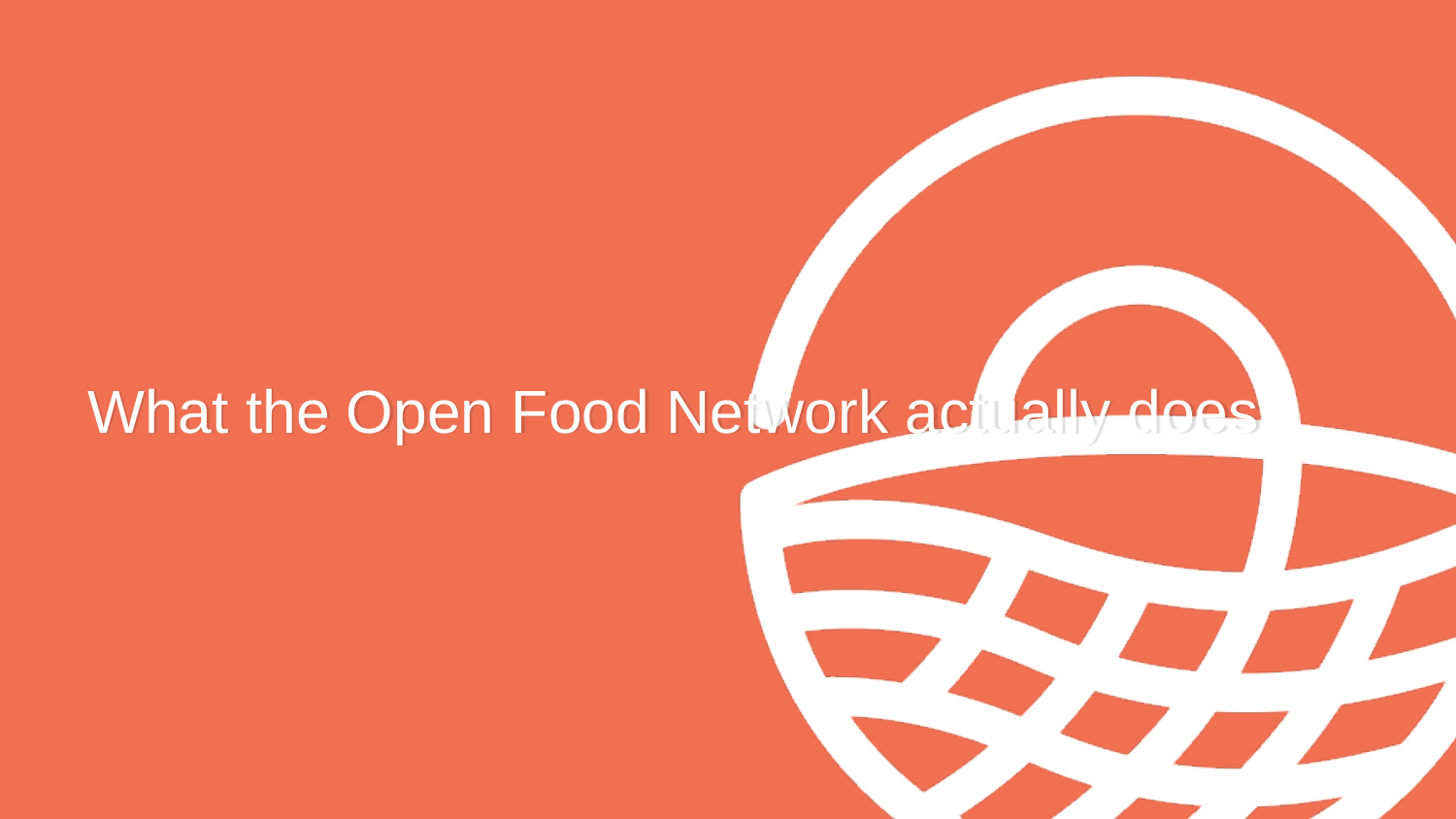

What the Open Food Network actually does